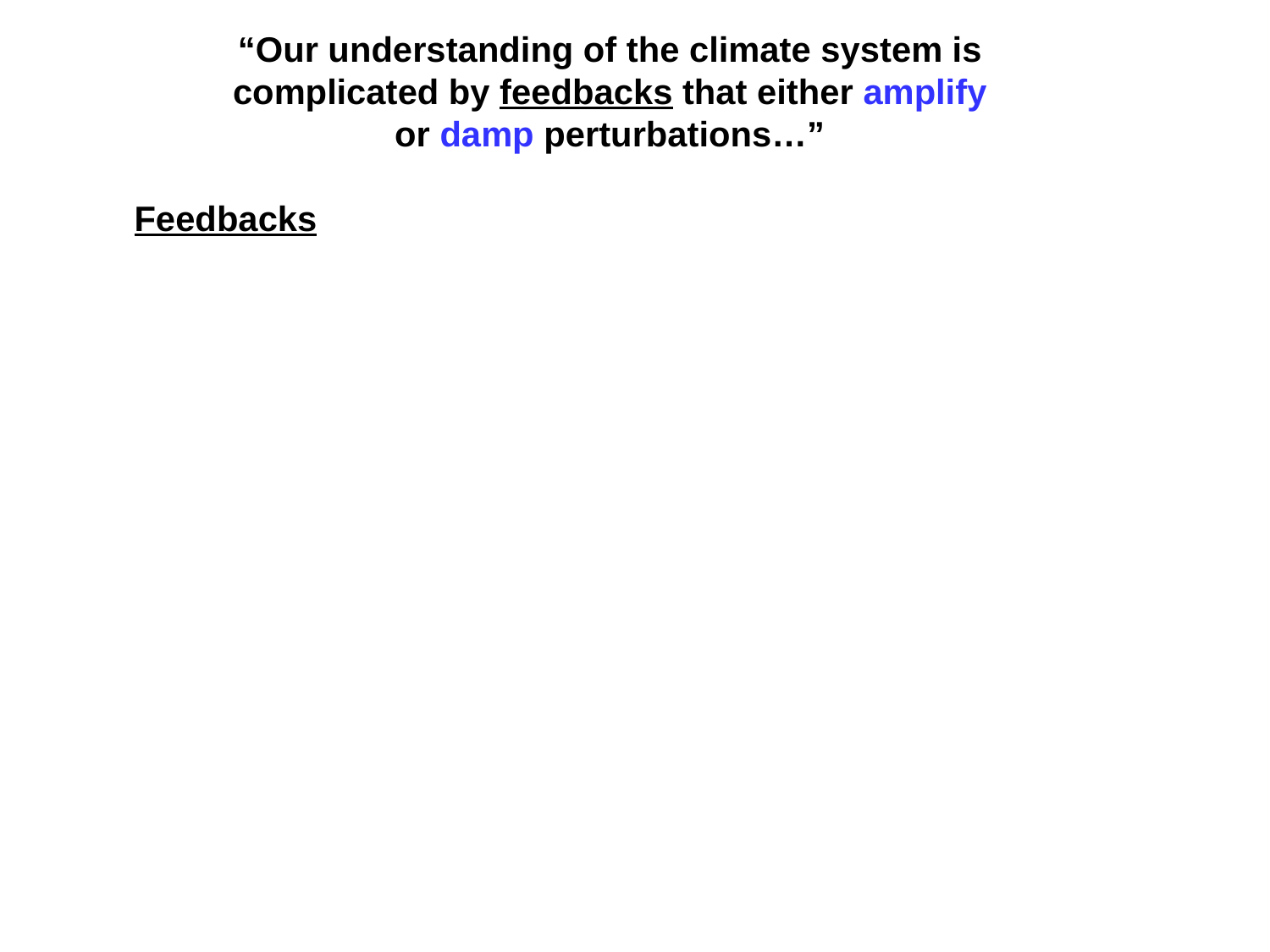

“Our understanding of the climate system is complicated by feedbacks that either amplify or damp perturbations…”
Feedbacks